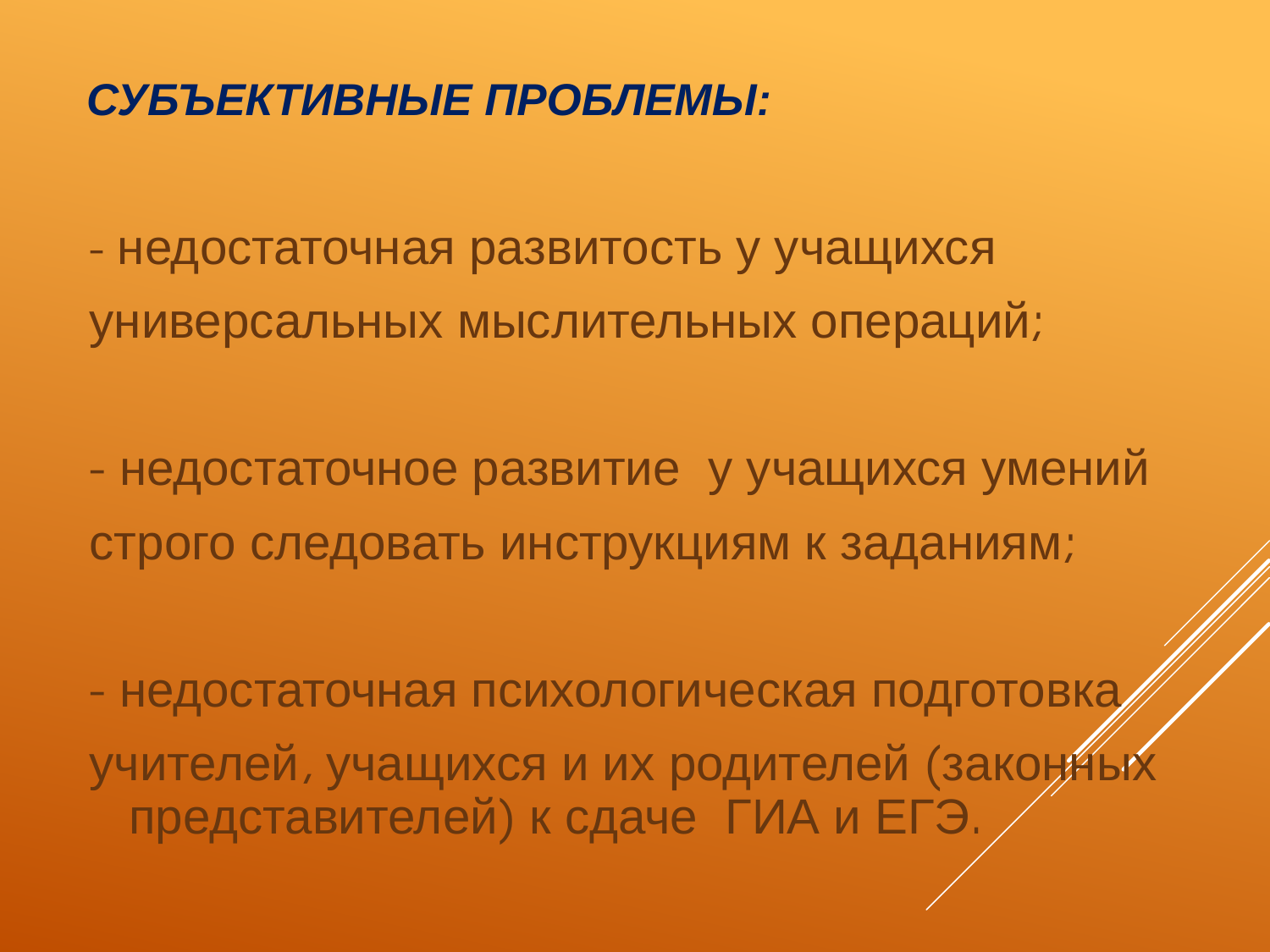

Субъективные проблемы:
- недостаточная развитость у учащихся
универсальных мыслительных операций;

- недостаточное развитие  у учащихся умений
строго следовать инструкциям к заданиям;

- недостаточная психологическая подготовка
учителей, учащихся и их родителей (законных представителей) к сдаче  ГИА и ЕГЭ.